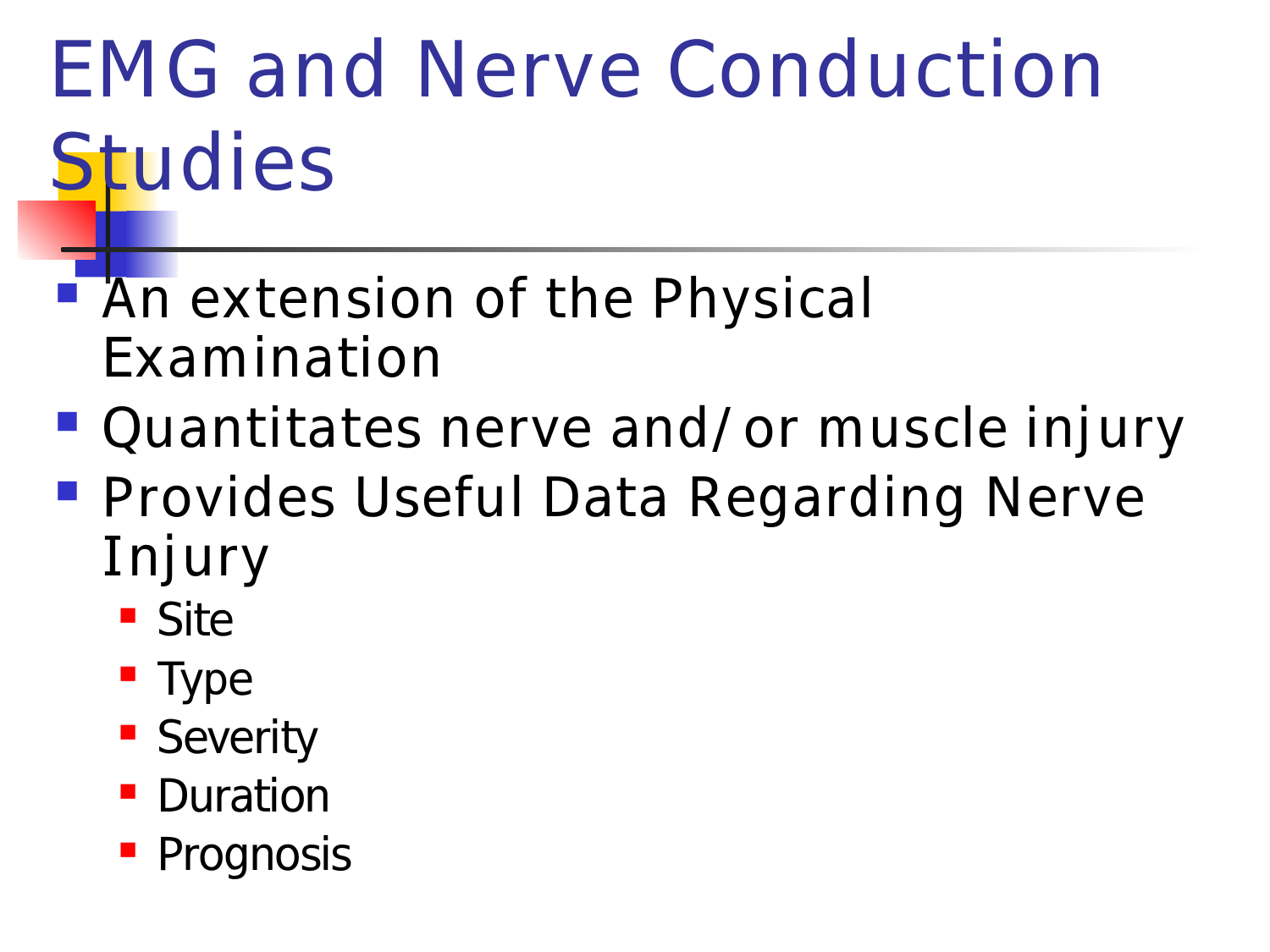

# EMG and Nerve Conduction Studies
An extension of the Physical Examination
Quantitates nerve and/or muscle injury
Provides Useful Data Regarding Nerve Injury
Site
Type
Severity
Duration
Prognosis